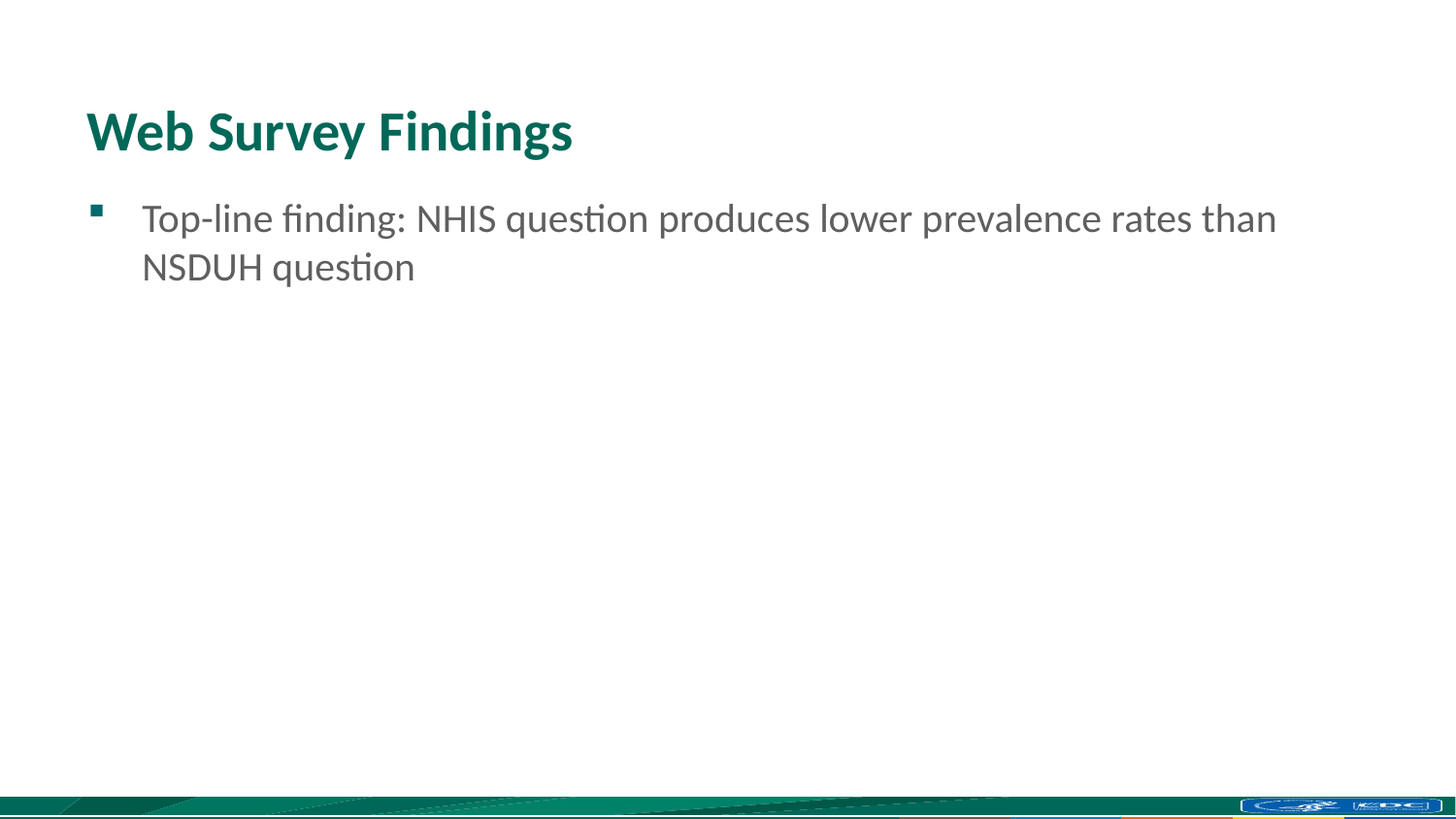

# Web Survey Findings
Top-line finding: NHIS question produces lower prevalence rates than NSDUH question